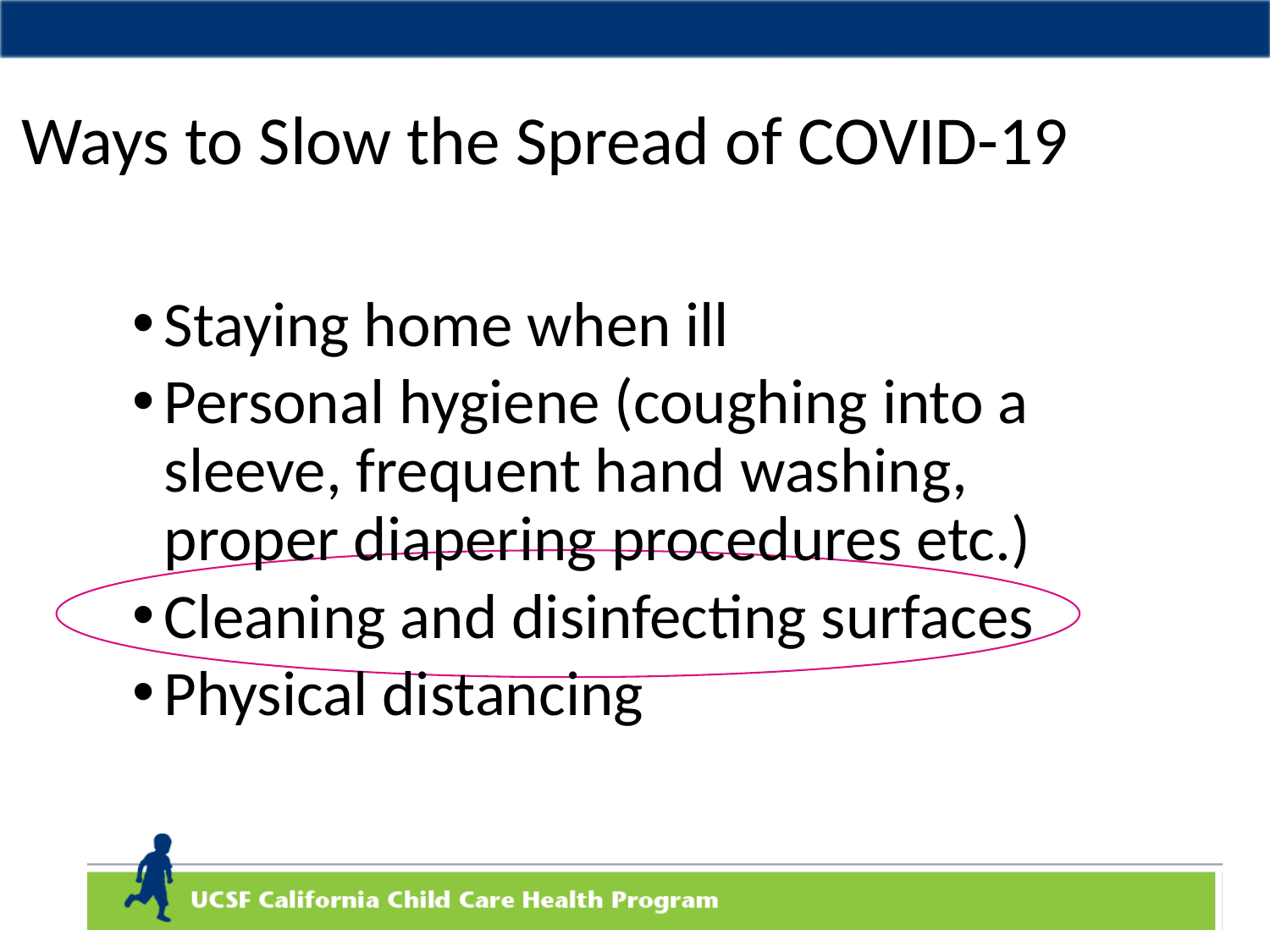

# Ways to Slow the Spread of COVID-19
Staying home when ill
Personal hygiene (coughing into a sleeve, frequent hand washing, proper diapering procedures etc.)
Cleaning and disinfecting surfaces
Physical distancing